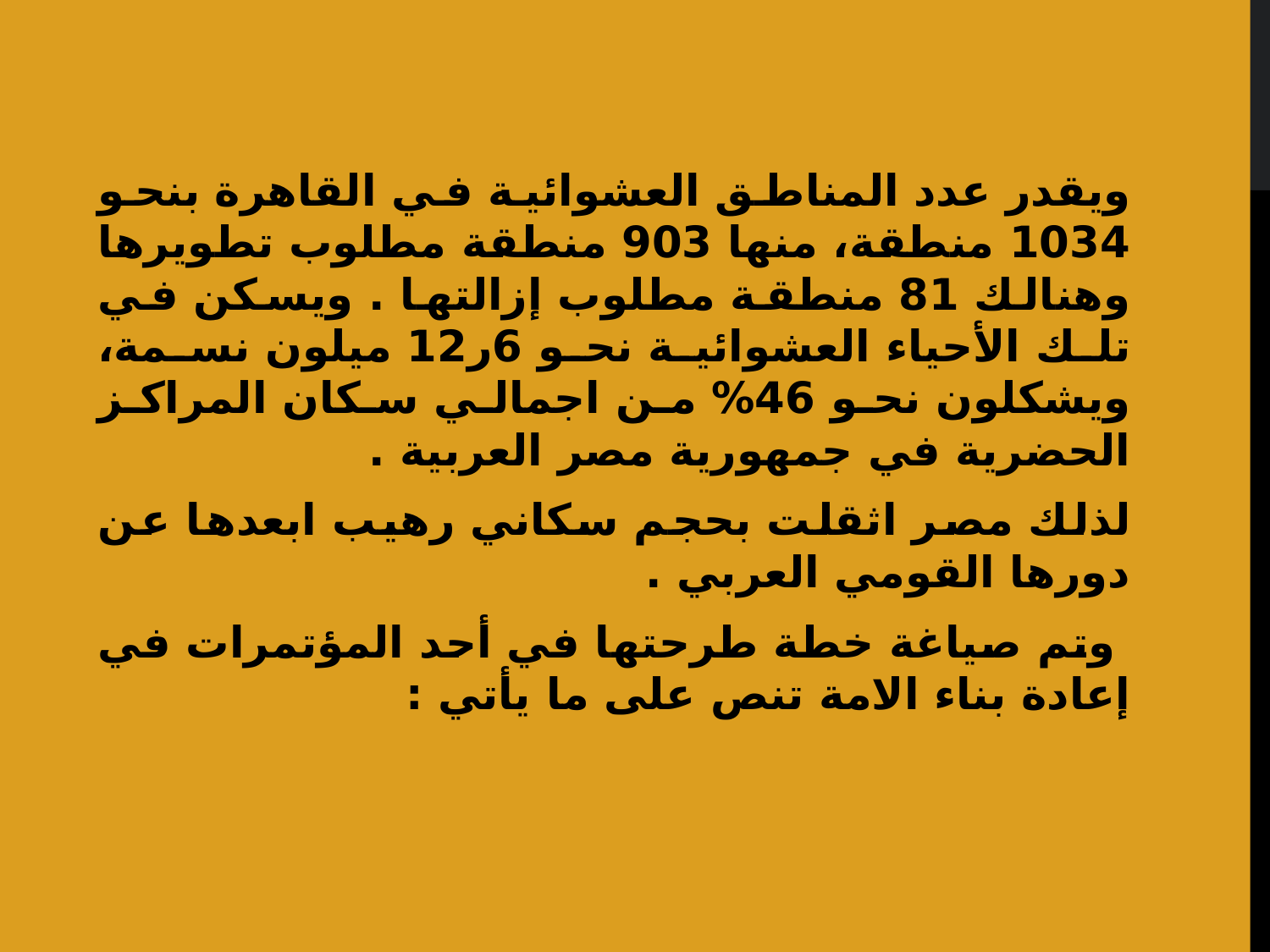

ويقدر عدد المناطق العشوائية في القاهرة بنحو 1034 منطقة، منها 903 منطقة مطلوب تطويرها وهنالك 81 منطقة مطلوب إزالتها . ويسكن في تلك الأحياء العشوائية نحو 6ر12 ميلون نسمة، ويشكلون نحو 46% من اجمالي سكان المراكز الحضرية في جمهورية مصر العربية .
لذلك مصر اثقلت بحجم سكاني رهيب ابعدها عن دورها القومي العربي .
 وتم صياغة خطة طرحتها في أحد المؤتمرات في إعادة بناء الامة تنص على ما يأتي :